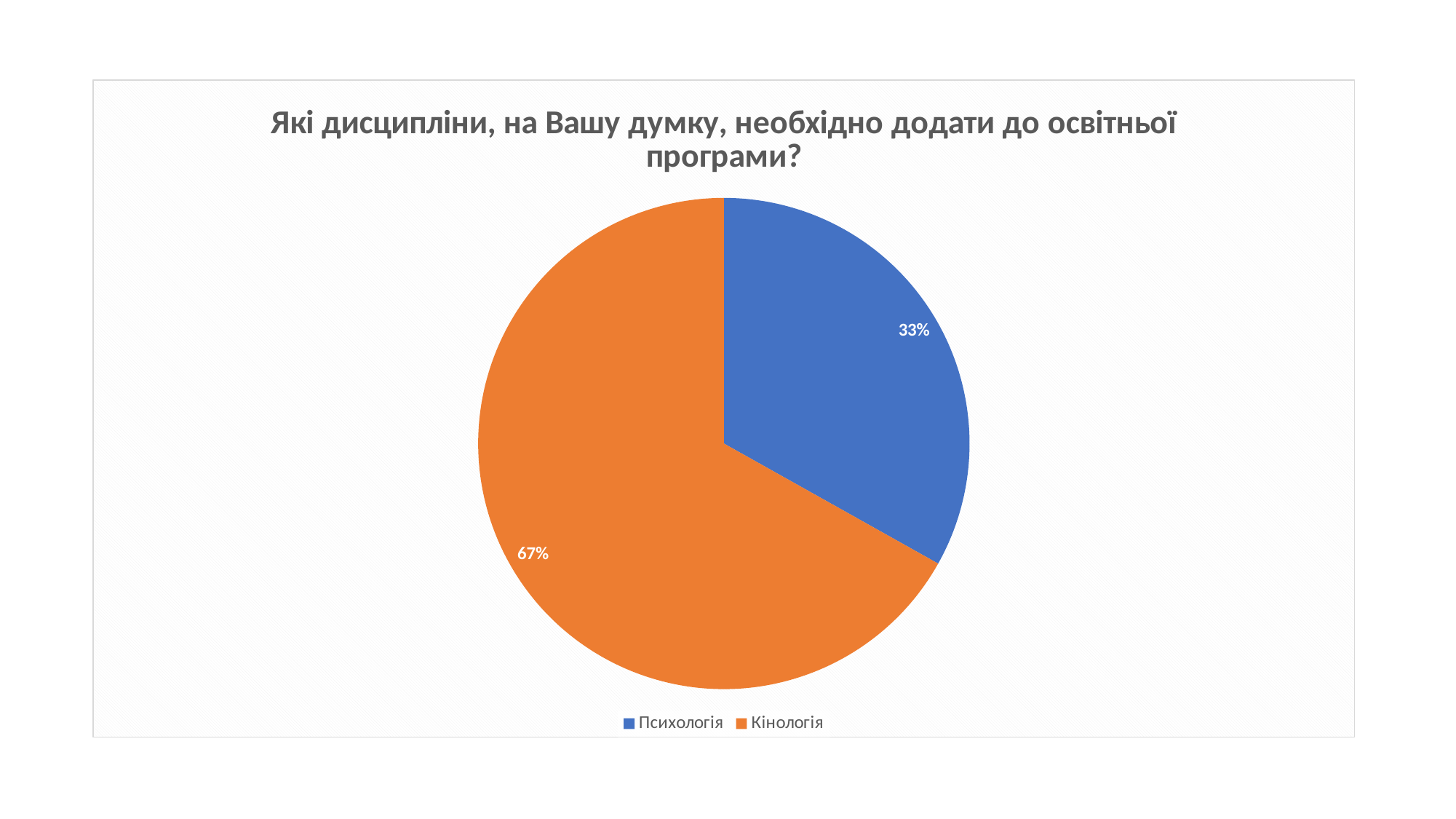

### Chart:

| Category | Які дисципліни, на Вашу думку, необхідно додати до освітньої програми? |
|---|---|
| Психологія | 5.5 |
| Кінологія | 11.1 |